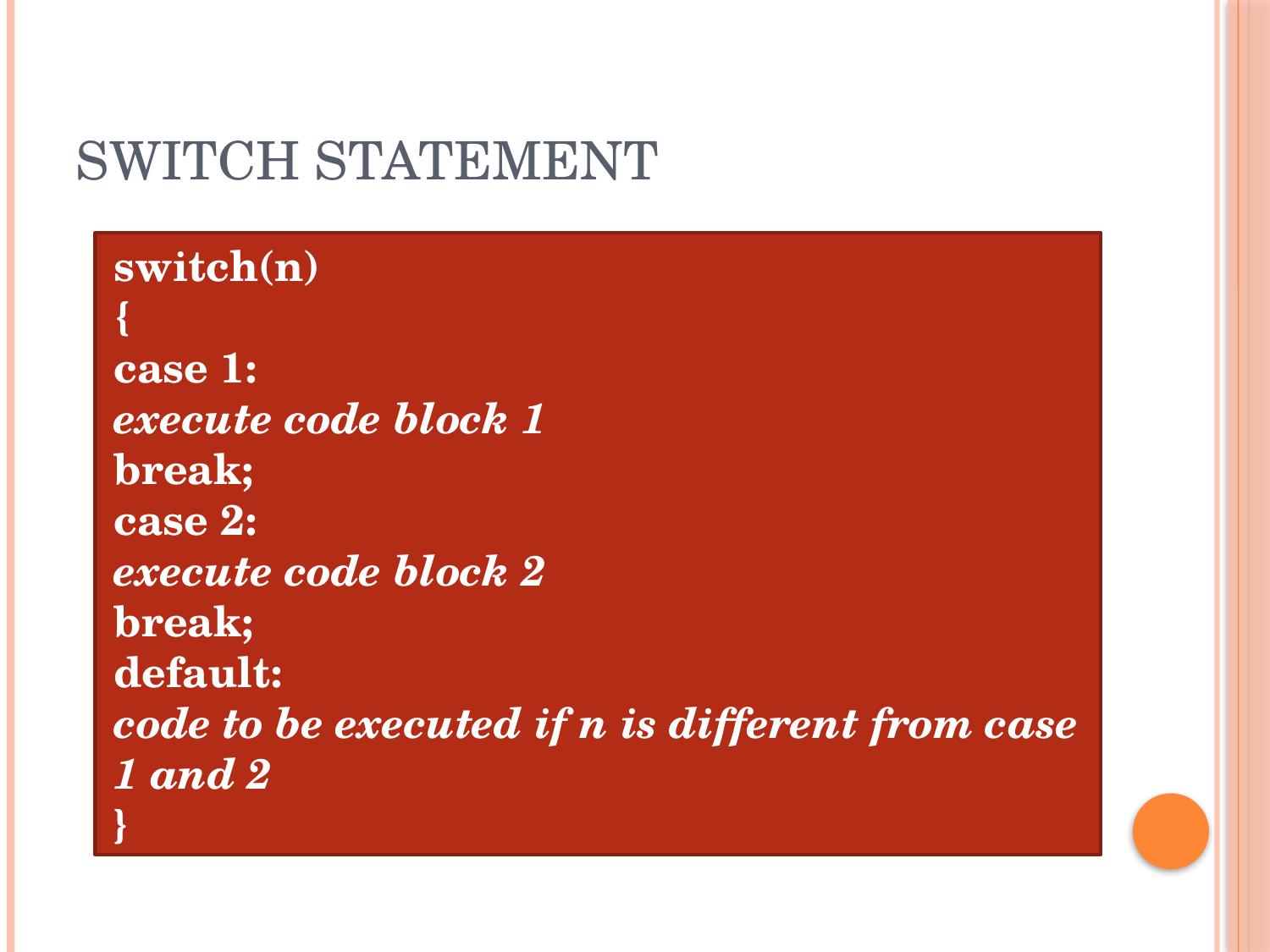

# Switch statement
switch(n)
{
case 1:
execute code block 1
break;
case 2:
execute code block 2
break;
default:
code to be executed if n is different from case 1 and 2
}